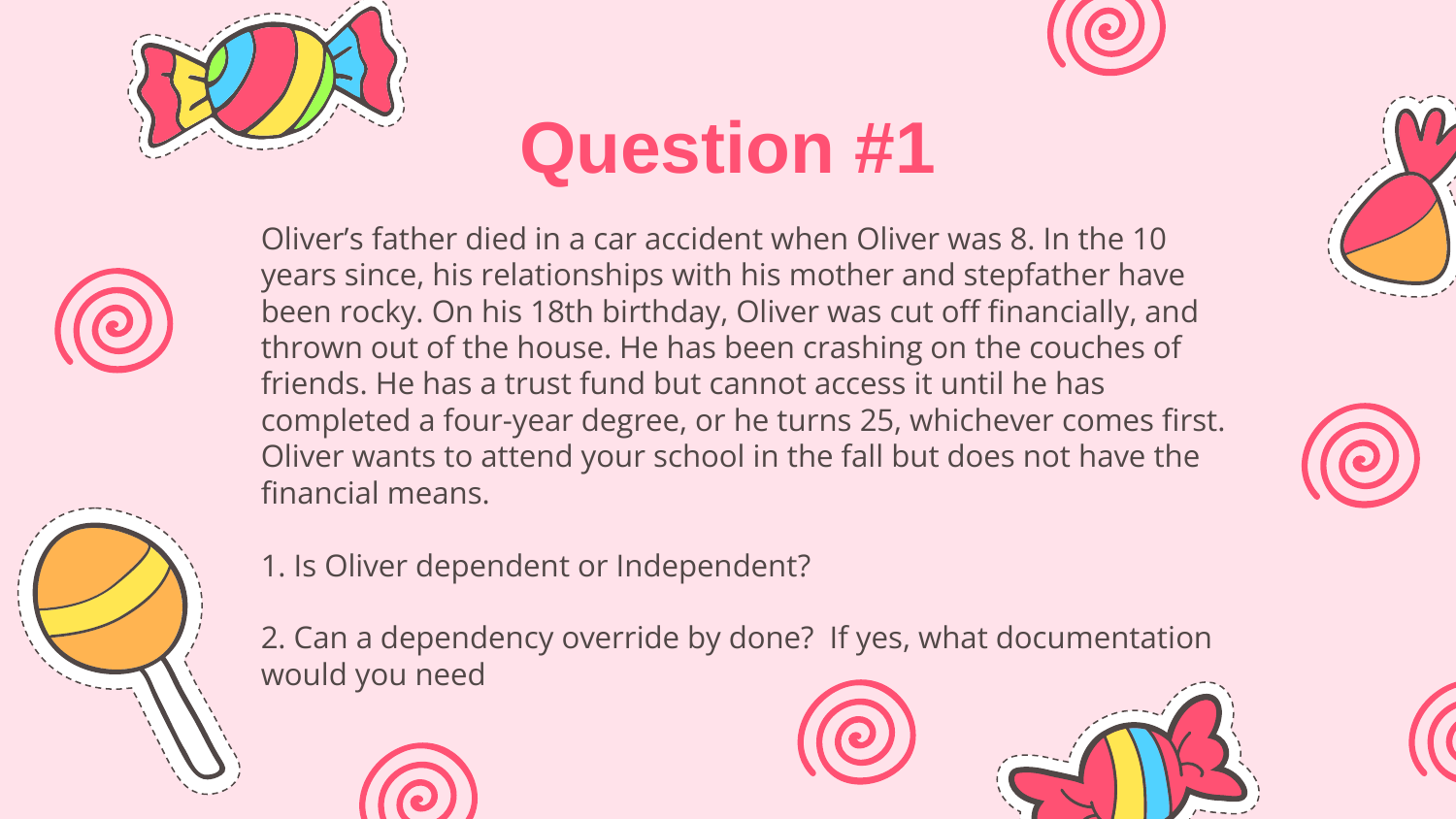

# Question #1
Oliver’s father died in a car accident when Oliver was 8. In the 10 years since, his relationships with his mother and stepfather have been rocky. On his 18th birthday, Oliver was cut off financially, and thrown out of the house. He has been crashing on the couches of friends. He has a trust fund but cannot access it until he has completed a four-year degree, or he turns 25, whichever comes first. Oliver wants to attend your school in the fall but does not have the financial means.

1. Is Oliver dependent or Independent?

2. Can a dependency override by done?  If yes, what documentation would you need